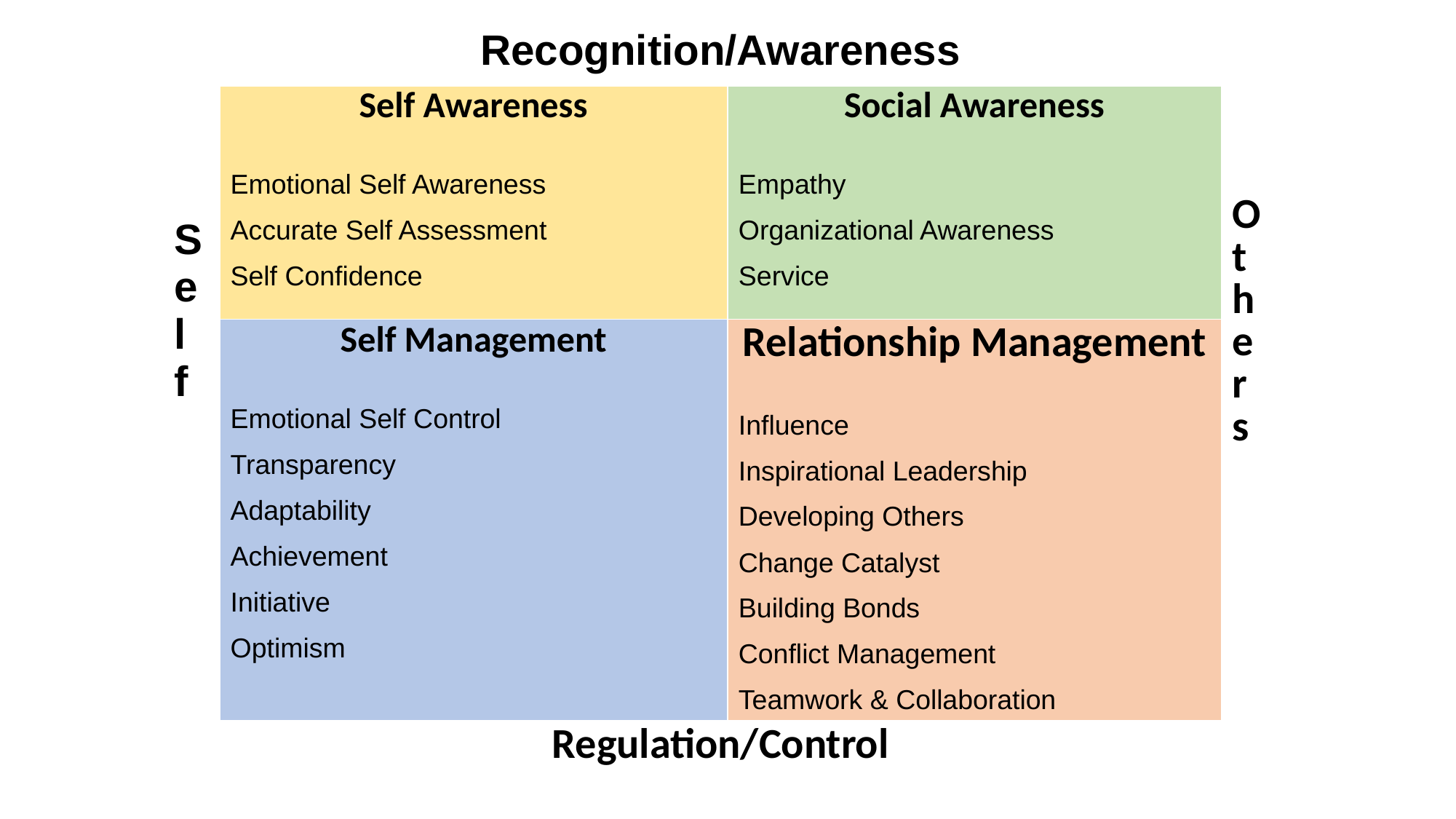

Core Elements of Emotional Intelligence
| S e l f | Recognition/Awareness |  | O t h e r s |
| --- | --- | --- | --- |
|  | Self Awareness Emotional Self Awareness Accurate Self Assessment Self Confidence | Social Awareness Empathy Organizational Awareness Service |  |
|  | Self Management Emotional Self Control Transparency Adaptability Achievement Initiative Optimism | Relationship Management Influence Inspirational Leadership Developing Others Change Catalyst Building Bonds Conflict Management Teamwork & Collaboration |  |
|  | Regulation/Control |  |  |